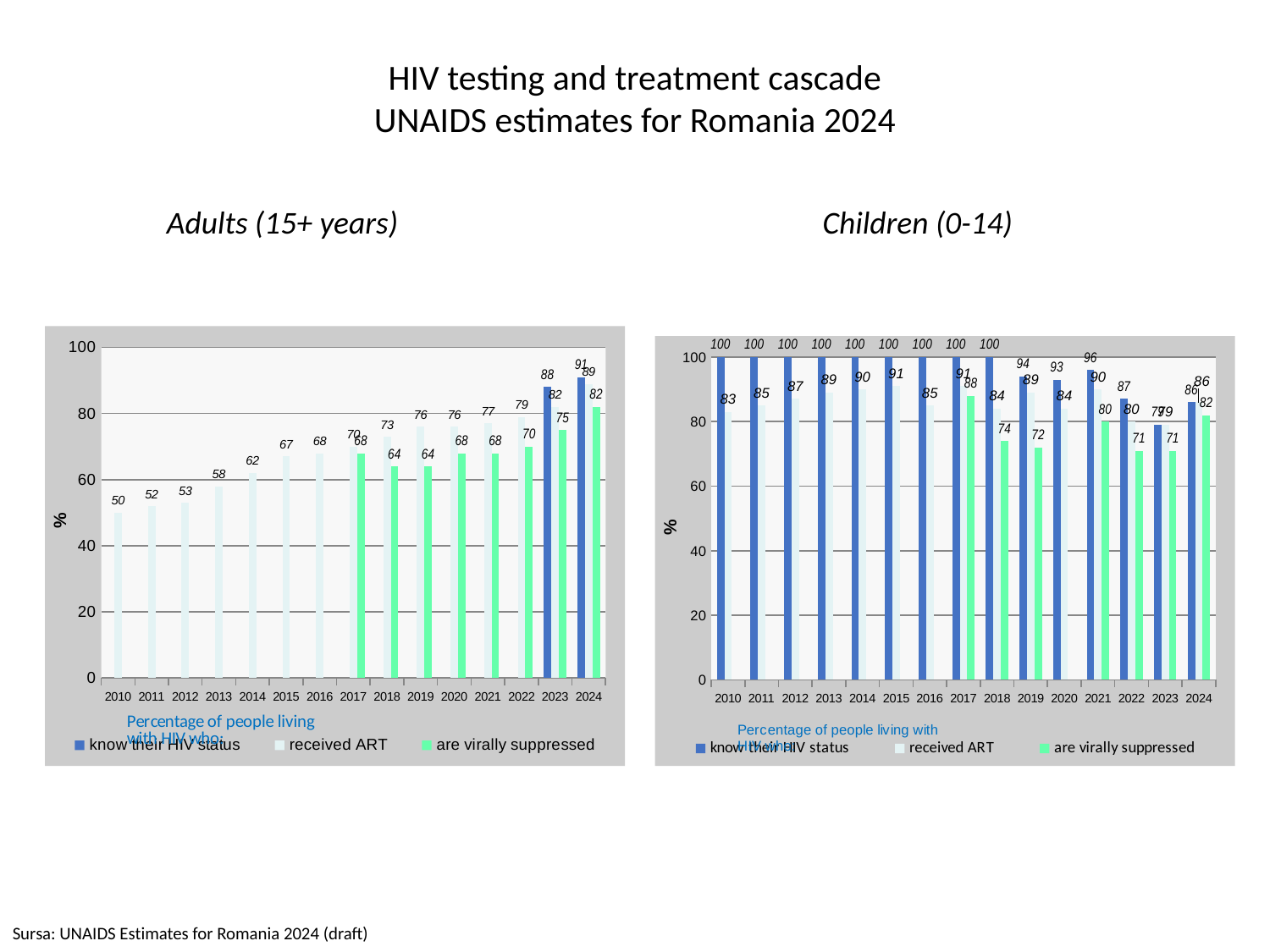

# HIV testing and treatment cascade UNAIDS estimates for Romania 2024
Adults (15+ years)
Children (0-14)

### Chart

| Category |  |  |  |
|---|---|---|---|
| 2010 | None | 50.0 | None |
| 2011 | None | 52.0 | None |
| 2012 | None | 53.0 | None |
| 2013 | None | 58.0 | None |
| 2014 | None | 62.0 | None |
| 2015 | None | 67.0 | None |
| 2016 | None | 68.0 | None |
| 2017 | None | 70.0 | 68.0 |
| 2018 | None | 73.0 | 64.0 |
| 2019 | None | 76.0 | 64.0 |
| 2020 | None | 76.0 | 68.0 |
| 2021 | None | 77.0 | 68.0 |
| 2022 | None | 79.0 | 70.0 |
| 2023 | 88.0 | 82.0 | 75.0 |
| 2024 | 91.0 | 89.0 | 82.0 |

### Chart

| Category |  |  |  |
|---|---|---|---|
| 2010 | 100.0 | 83.0 | None |
| 2011 | 100.0 | 85.0 | None |
| 2012 | 100.0 | 87.0 | None |
| 2013 | 100.0 | 89.0 | None |
| 2014 | 100.0 | 90.0 | None |
| 2015 | 100.0 | 91.0 | None |
| 2016 | 100.0 | 85.0 | None |
| 2017 | 100.0 | 91.0 | 88.0 |
| 2018 | 100.0 | 84.0 | 74.0 |
| 2019 | 94.0 | 89.0 | 72.0 |
| 2020 | 93.0 | 84.0 | None |
| 2021 | 96.0 | 90.0 | 80.0 |
| 2022 | 87.0 | 80.0 | 71.0 |
| 2023 | 79.0 | 79.0 | 71.0 |
| 2024 | 86.0 | 86.0 | 82.0 |
Sursa: UNAIDS Estimates for Romania 2024 (draft)